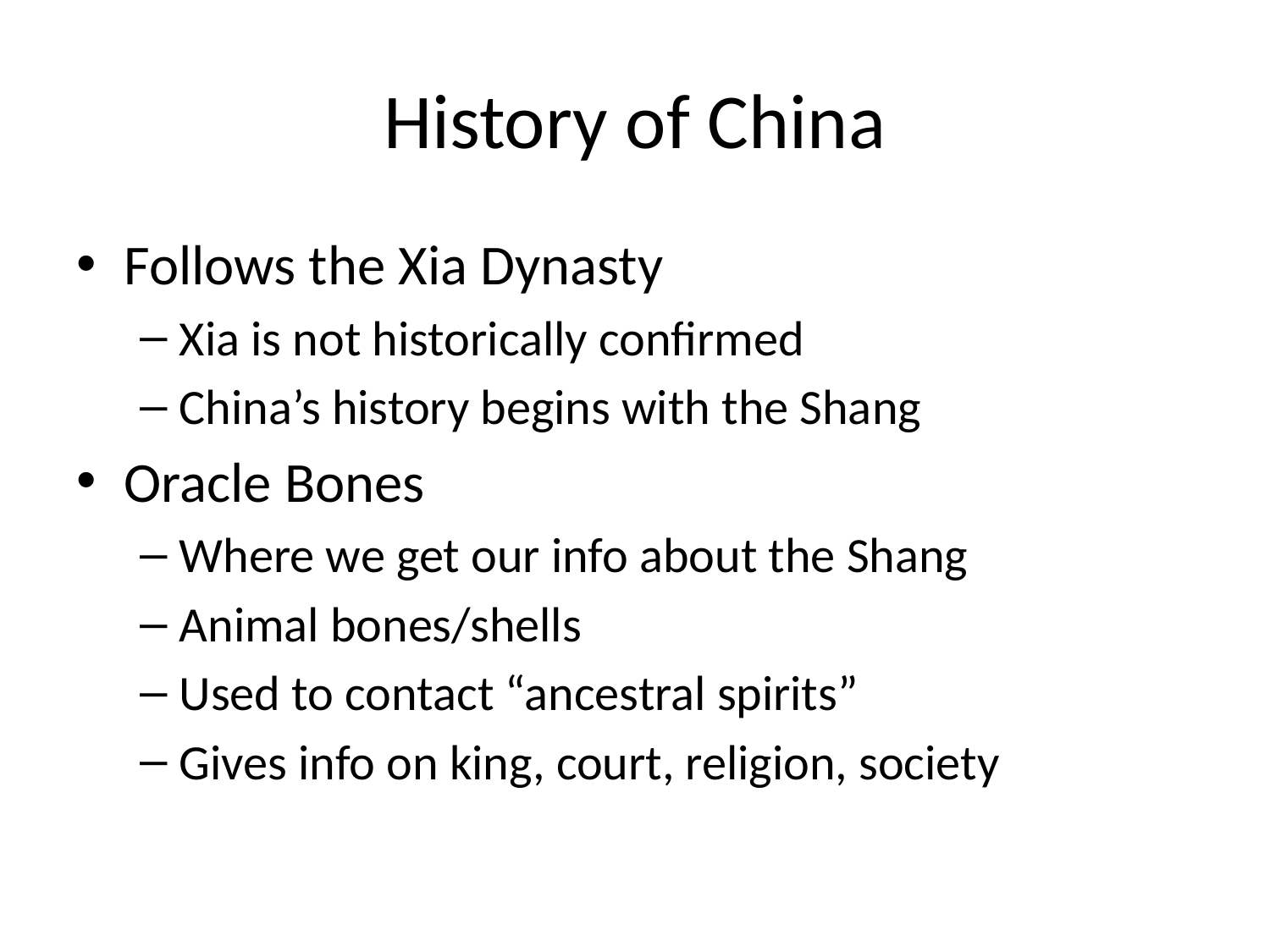

# History of China
Follows the Xia Dynasty
Xia is not historically confirmed
China’s history begins with the Shang
Oracle Bones
Where we get our info about the Shang
Animal bones/shells
Used to contact “ancestral spirits”
Gives info on king, court, religion, society